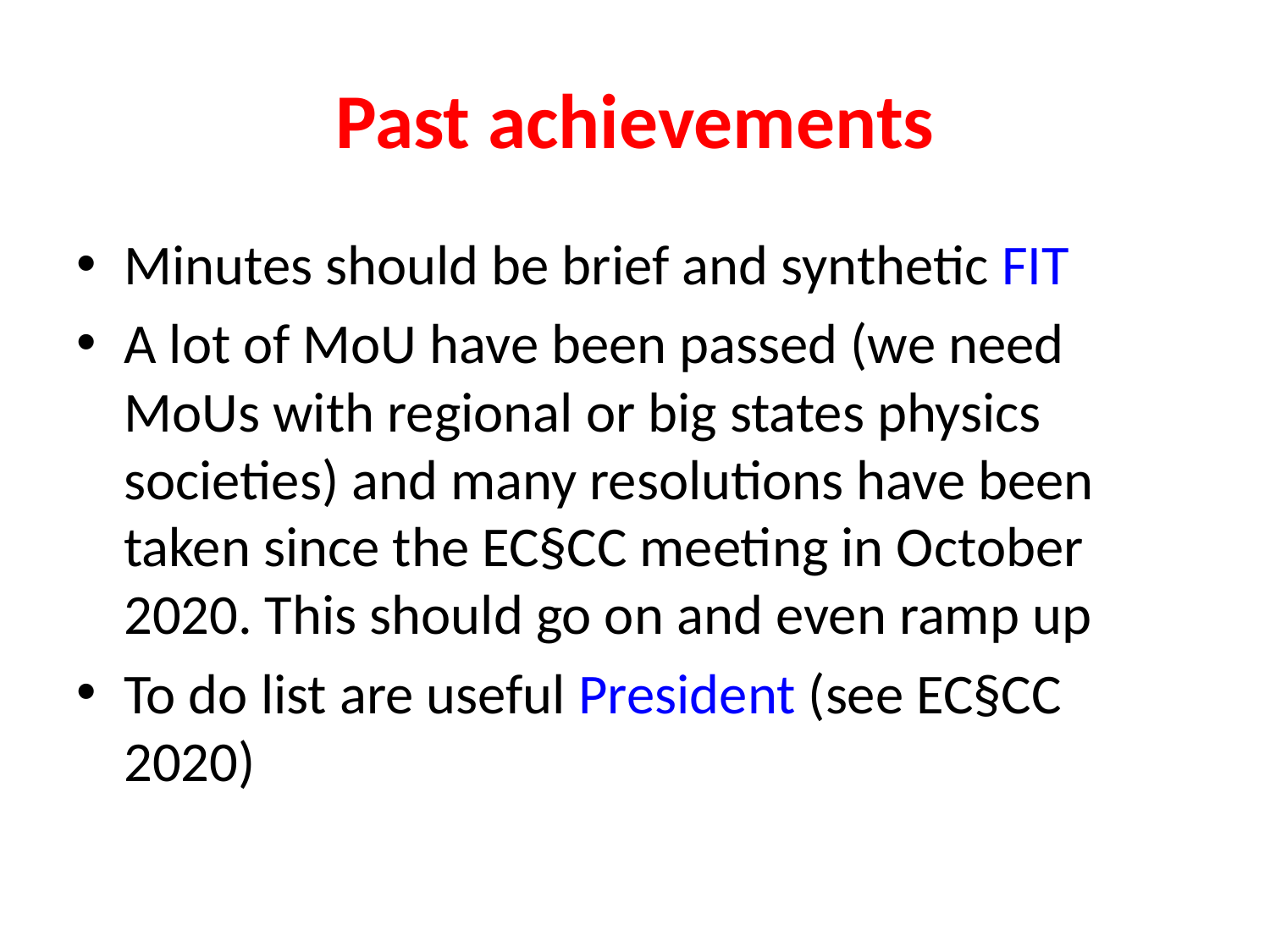

# Past achievements
Minutes should be brief and synthetic FIT
A lot of MoU have been passed (we need MoUs with regional or big states physics societies) and many resolutions have been taken since the EC§CC meeting in October 2020. This should go on and even ramp up
To do list are useful President (see EC§CC 2020)